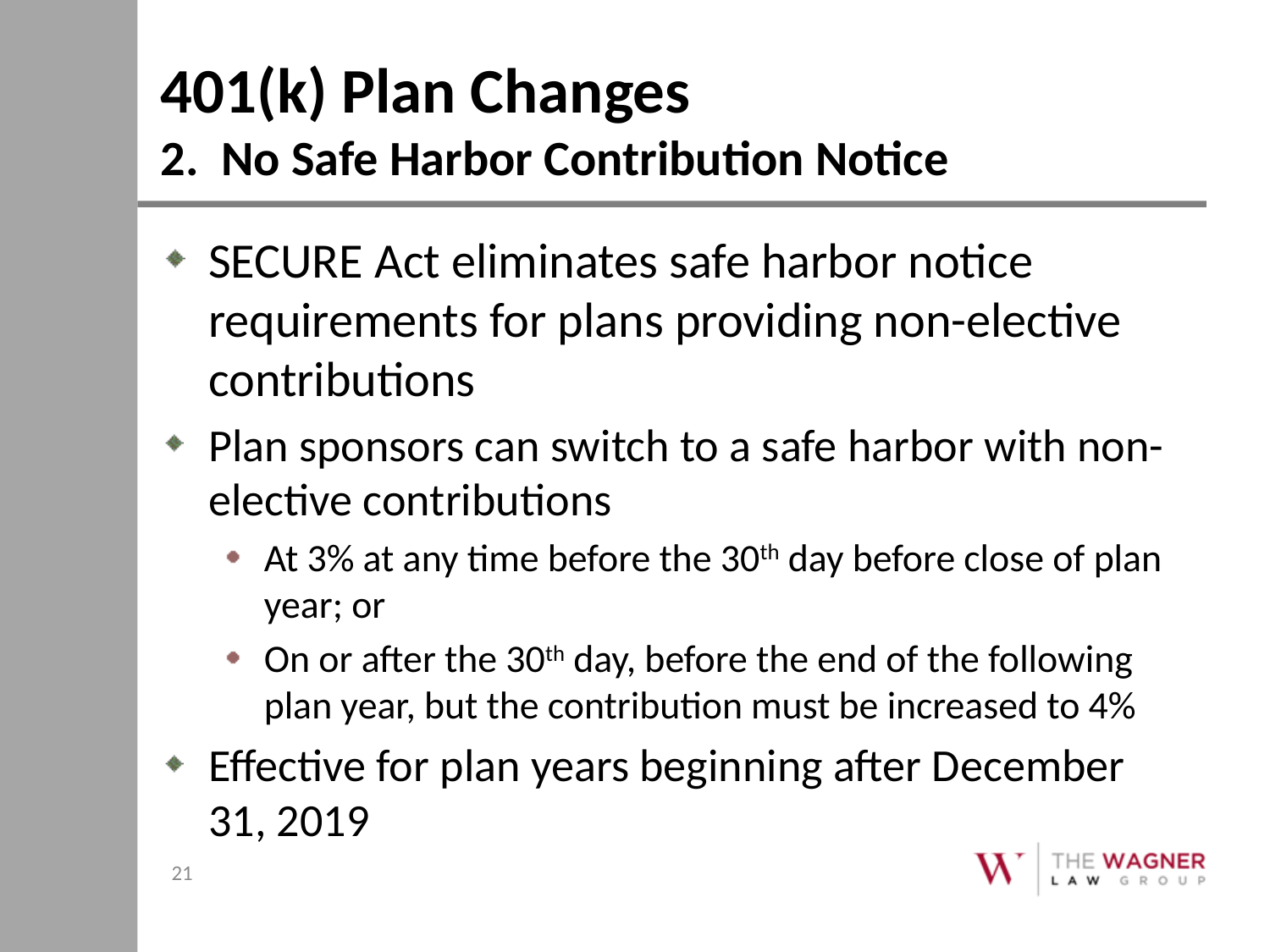

# 401(k) Plan Changes 2.  No Safe Harbor Contribution Notice
SECURE Act eliminates safe harbor notice requirements for plans providing non-elective contributions
Plan sponsors can switch to a safe harbor with non-elective contributions
At 3% at any time before the 30th day before close of plan year; or
On or after the 30th day, before the end of the following plan year, but the contribution must be increased to 4%
Effective for plan years beginning after December 31, 2019
21